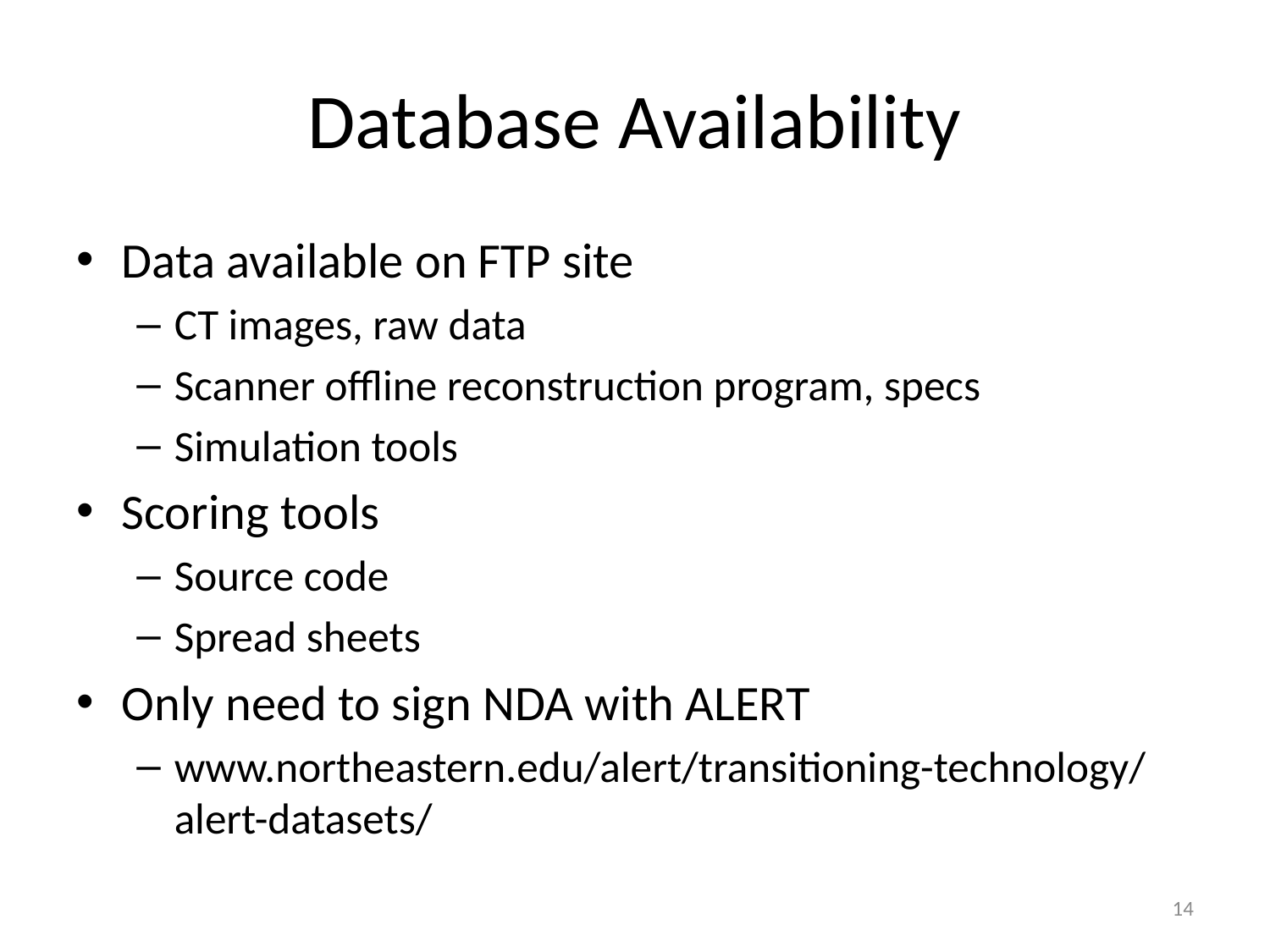

# Database Availability
Data available on FTP site
CT images, raw data
Scanner offline reconstruction program, specs
Simulation tools
Scoring tools
Source code
Spread sheets
Only need to sign NDA with ALERT
www.northeastern.edu/alert/transitioning-technology/alert-datasets/
14